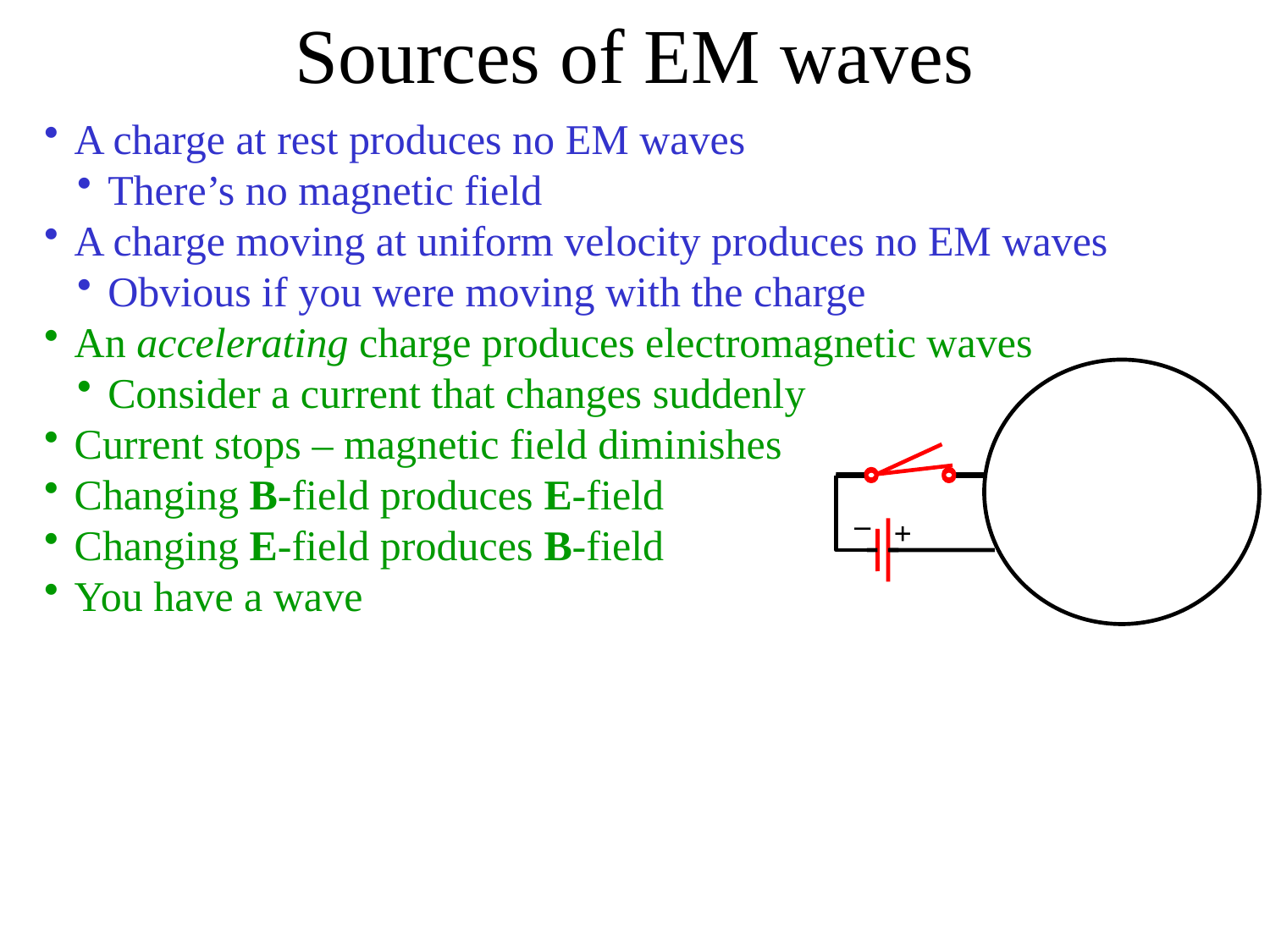

Sources of EM waves
A charge at rest produces no EM waves
There’s no magnetic field
A charge moving at uniform velocity produces no EM waves
Obvious if you were moving with the charge
An accelerating charge produces electromagnetic waves
Consider a current that changes suddenly
Current stops – magnetic field diminishes
Changing B-field produces E-field
Changing E-field produces B-field
You have a wave

–
+